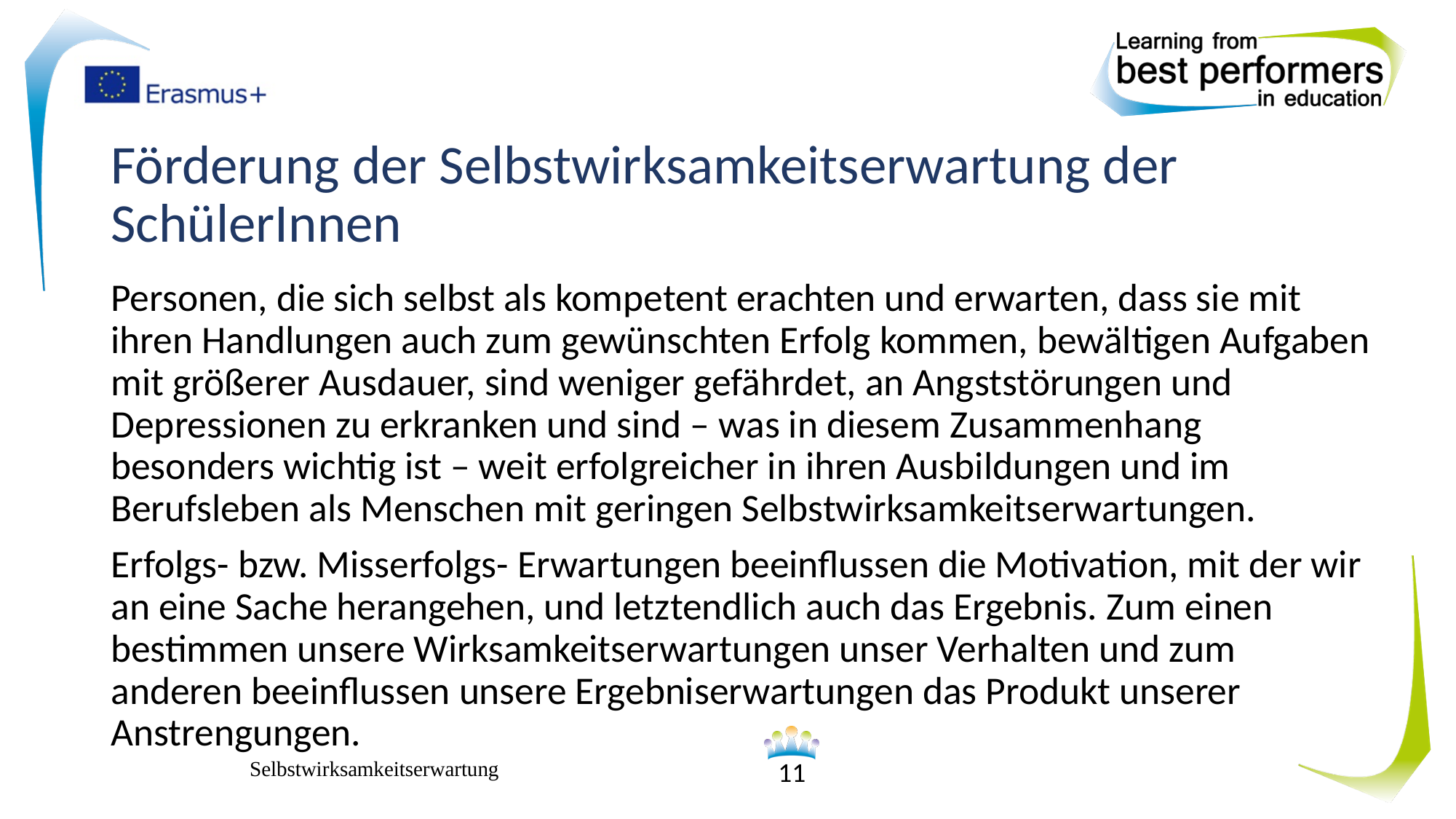

# Förderung der Selbstwirksamkeitserwartung der SchülerInnen
Personen, die sich selbst als kompetent erachten und erwarten, dass sie mit ihren Handlungen auch zum gewünschten Erfolg kommen, bewältigen Aufgaben mit größerer Ausdauer, sind weniger gefährdet, an Angststörungen und Depressionen zu erkranken und sind – was in diesem Zusammenhang besonders wichtig ist – weit erfolgreicher in ihren Ausbildungen und im Berufsleben als Menschen mit geringen Selbstwirksamkeitserwartungen.
Erfolgs- bzw. Misserfolgs- Erwartungen beeinflussen die Motivation, mit der wir an eine Sache herangehen, und letztendlich auch das Ergebnis. Zum einen bestimmen unsere Wirksamkeitserwartungen unser Verhalten und zum anderen beeinflussen unsere Ergebniserwartungen das Produkt unserer Anstrengungen.
Selbstwirksamkeitserwartung
11